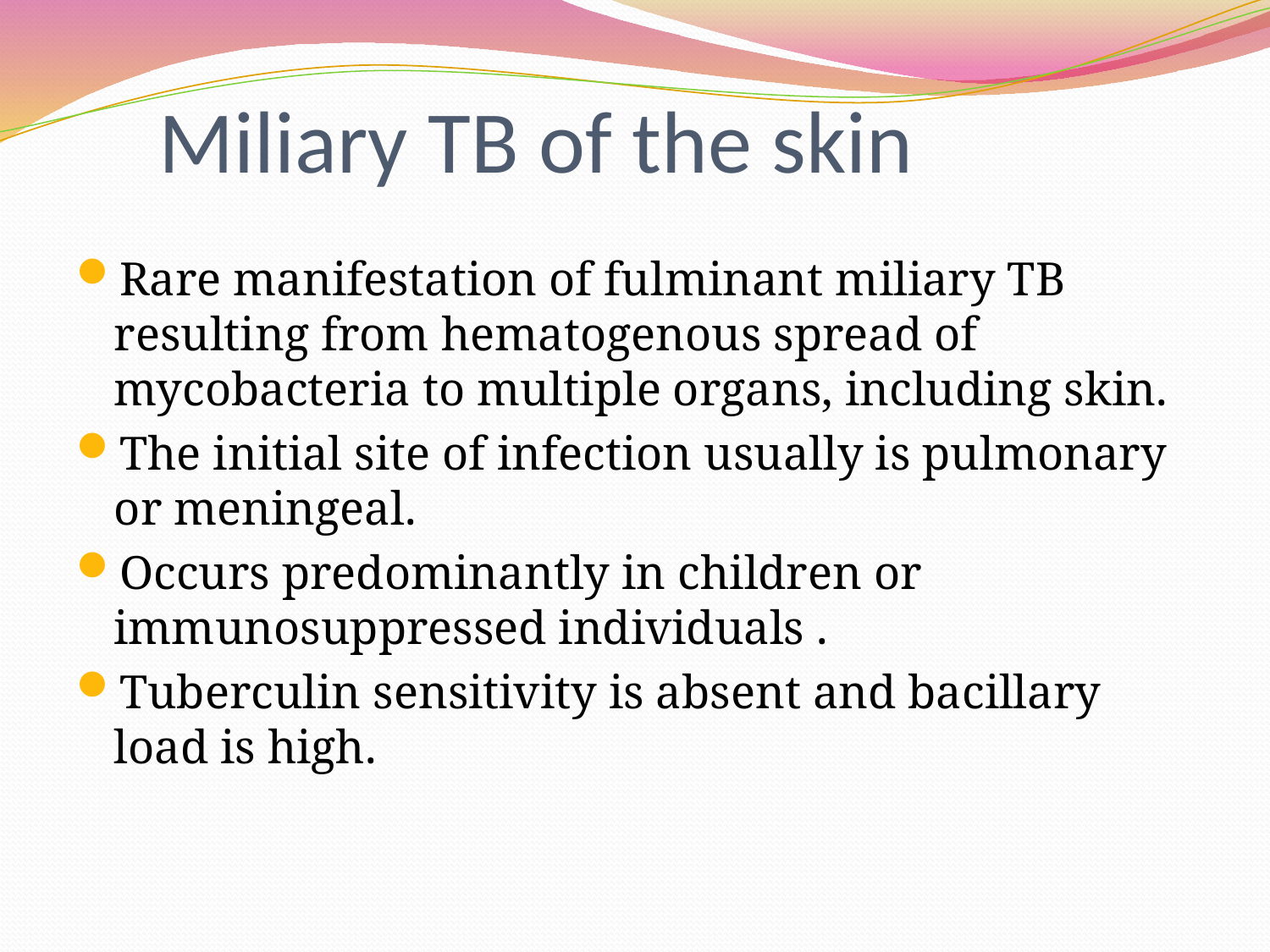

# Miliary TB of the skin
Rare manifestation of fulminant miliary TB resulting from hematogenous spread of mycobacteria to multiple organs, including skin.
The initial site of infection usually is pulmonary or meningeal.
Occurs predominantly in children or immunosuppressed individuals .
Tuberculin sensitivity is absent and bacillary load is high.